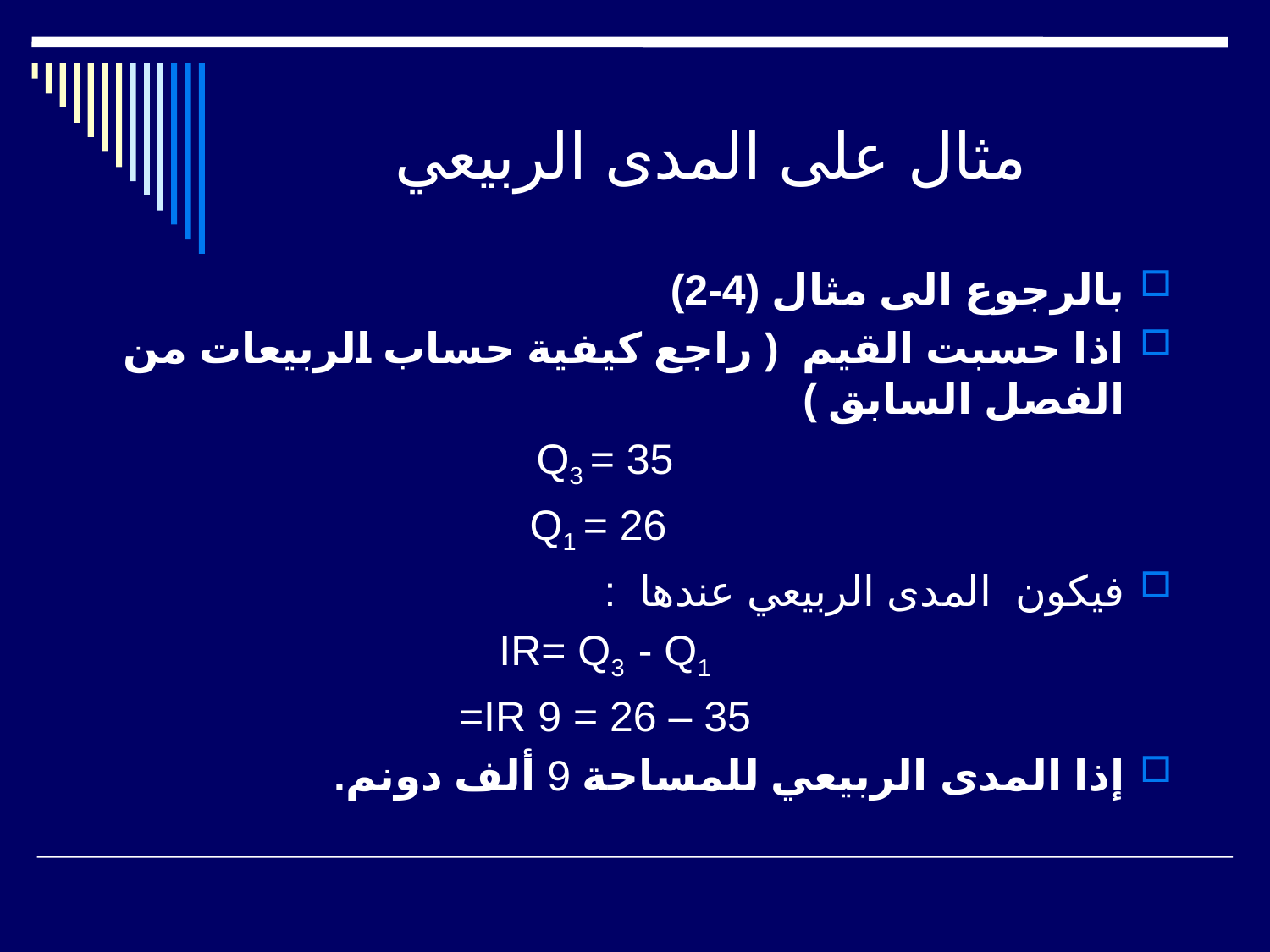

# مثال على المدى الربيعي
بالرجوع الى مثال (4-2)
اذا حسبت القيم  ( راجع كيفية حساب الربيعات من الفصل السابق )
Q3 = 35
  Q1 = 26
فيكون  المدى الربيعي عندها  :
IR= Q3  - Q1
35 – 26 = 9 IR=
إذا المدى الربيعي للمساحة 9 ألف دونم.